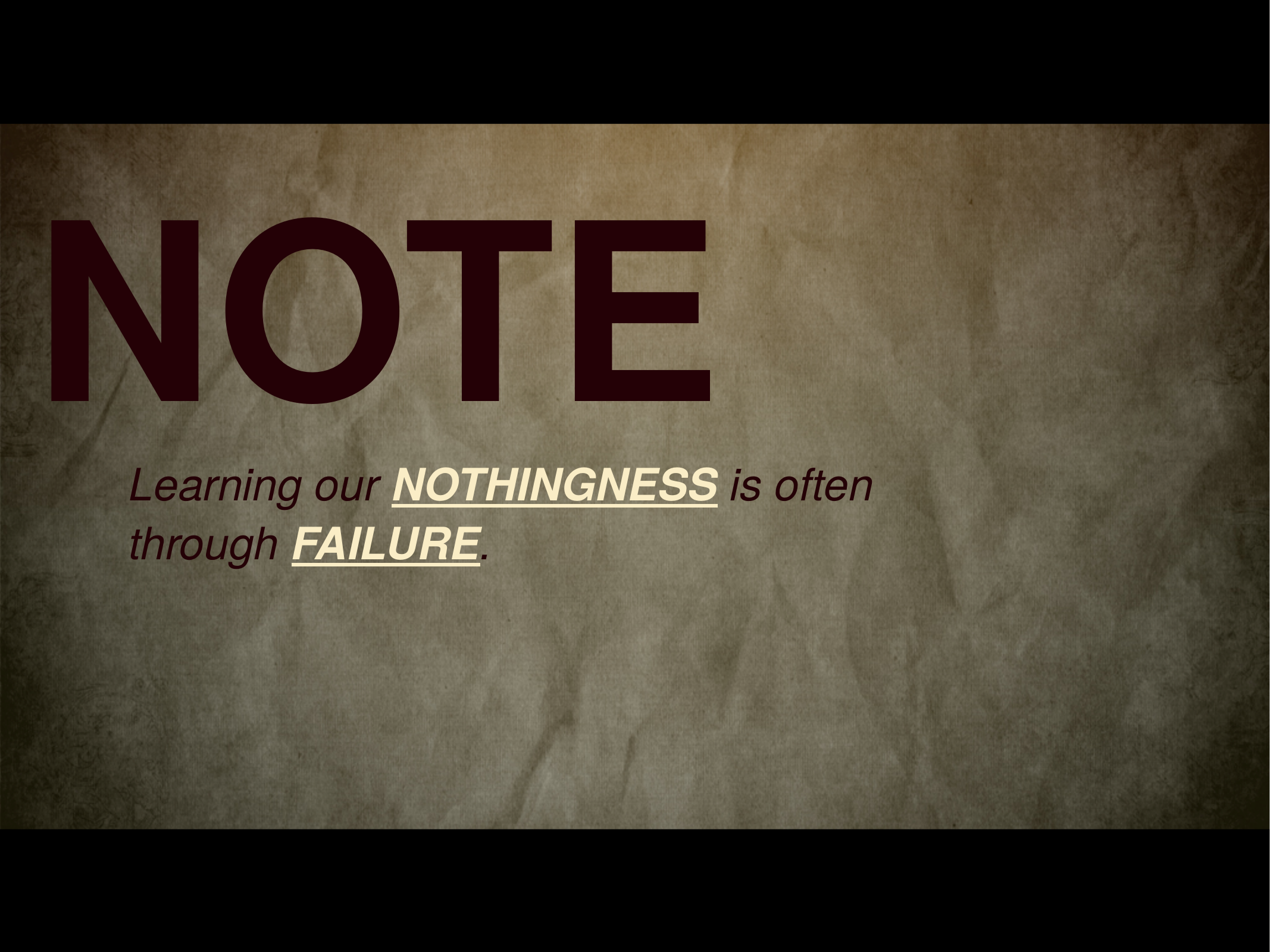

NOTE
Learning our NOTHINGNESS is often
through FAILURE.